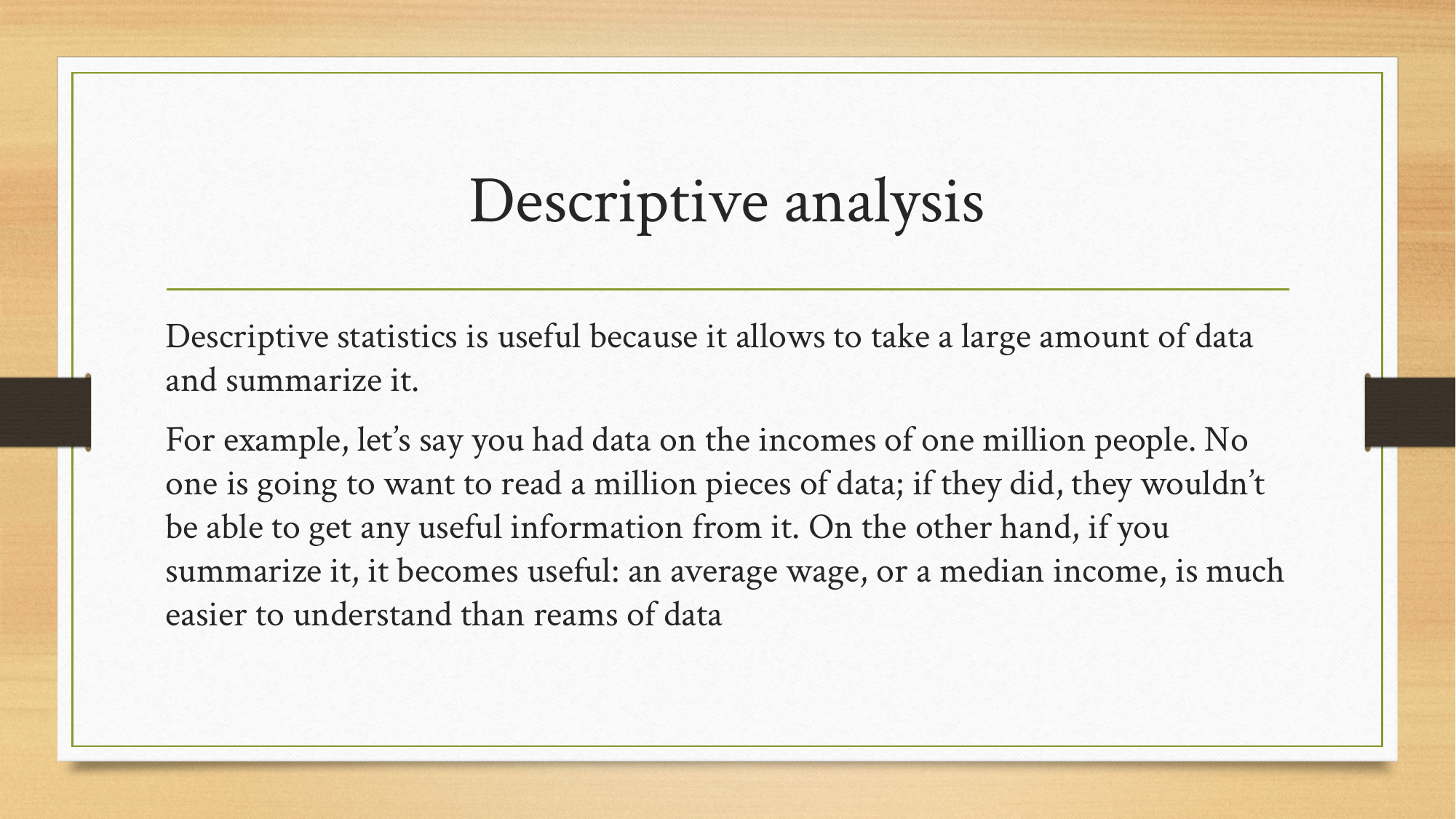

# Descriptive analysis
Descriptive statistics is useful because it allows to take a large amount of data and summarize it.
For example, let’s say you had data on the incomes of one million people. No one is going to want to read a million pieces of data; if they did, they wouldn’t be able to get any useful information from it. On the other hand, if you summarize it, it becomes useful: an average wage, or a median income, is much easier to understand than reams of data